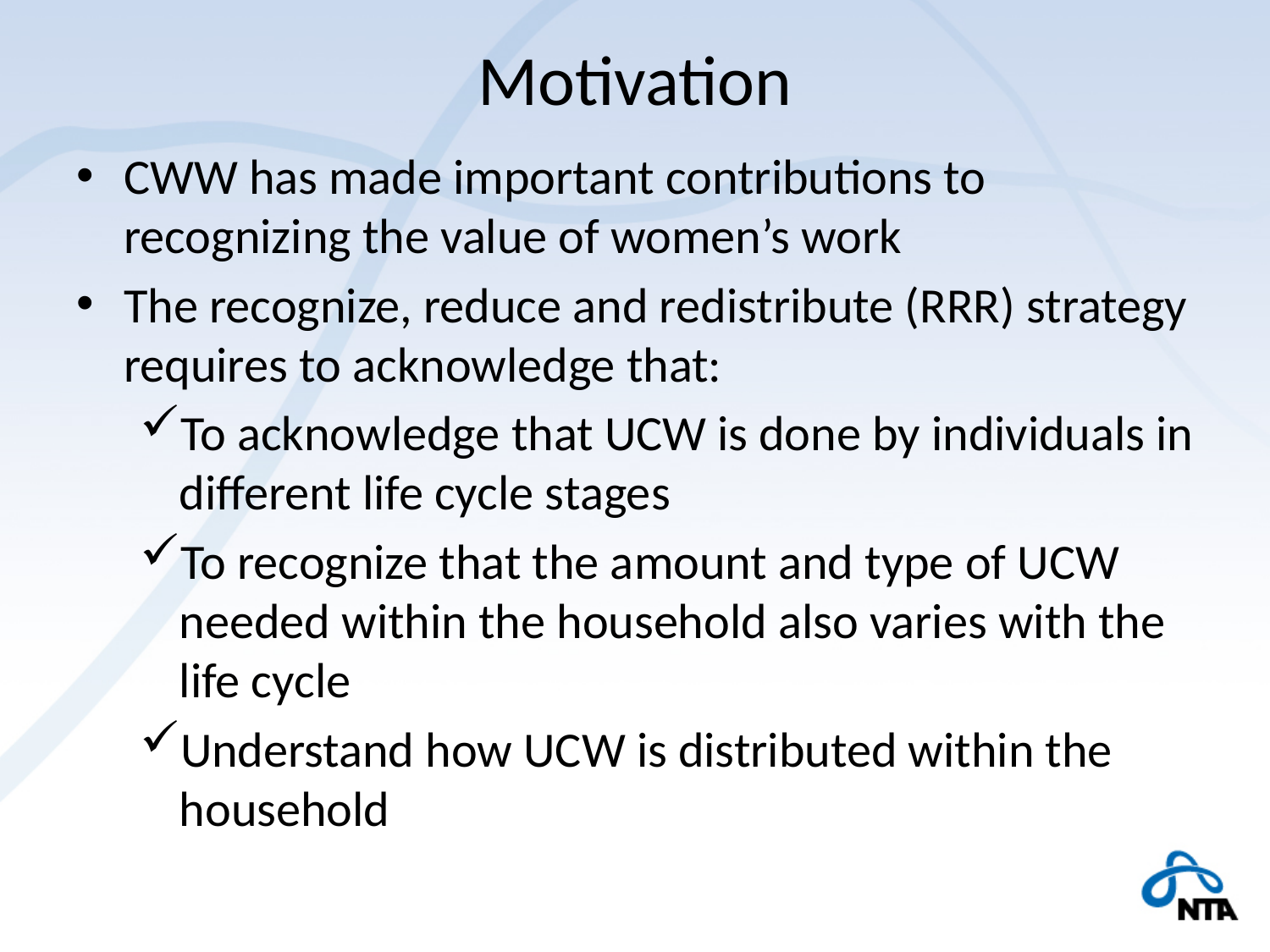

# Motivation
CWW has made important contributions to recognizing the value of women’s work
The recognize, reduce and redistribute (RRR) strategy requires to acknowledge that:
To acknowledge that UCW is done by individuals in different life cycle stages
To recognize that the amount and type of UCW needed within the household also varies with the life cycle
Understand how UCW is distributed within the household